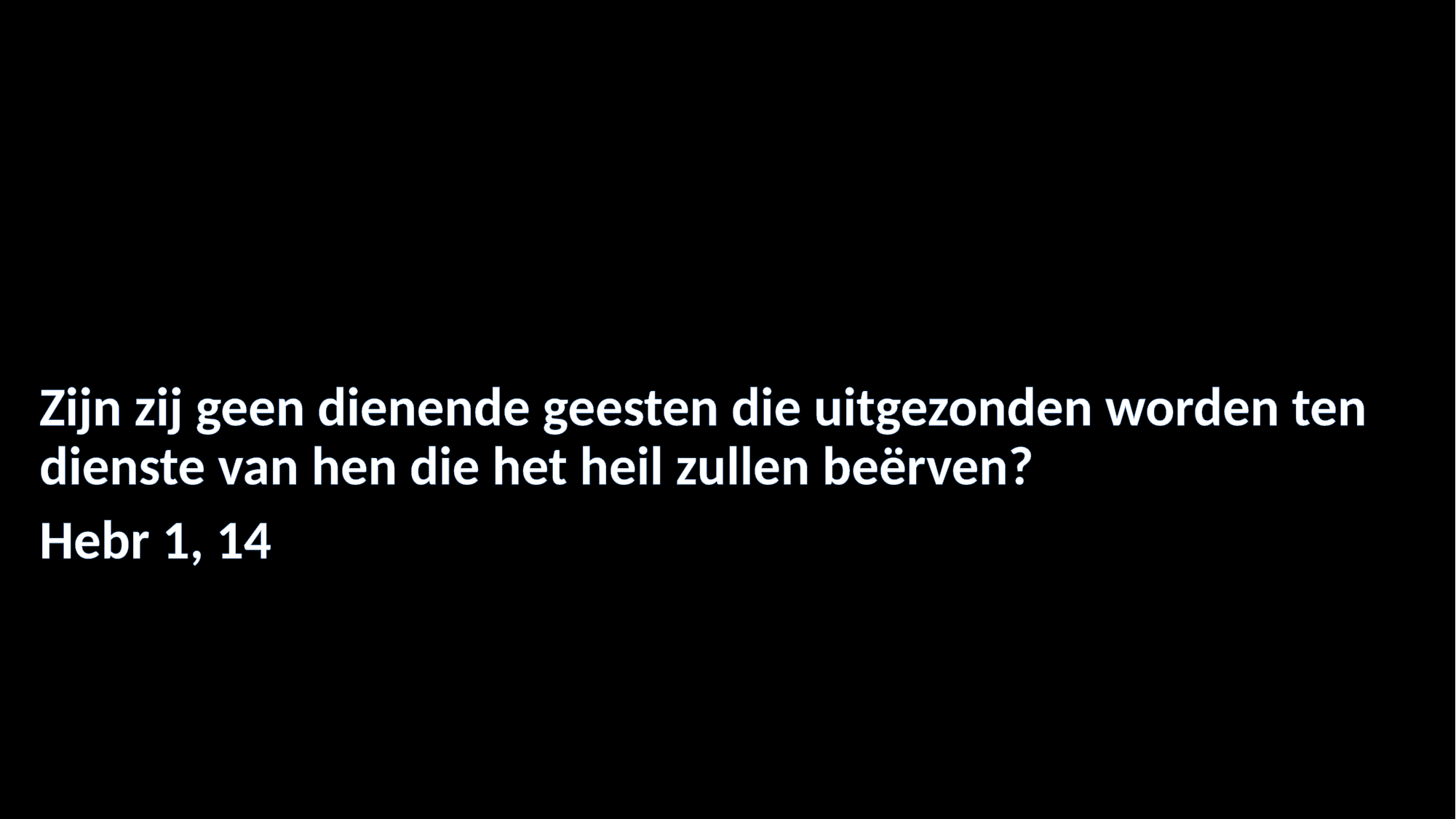

#

Zijn zij geen dienende geesten die uitgezonden worden ten dienste van hen die het heil zullen beërven?
Hebr 1, 14